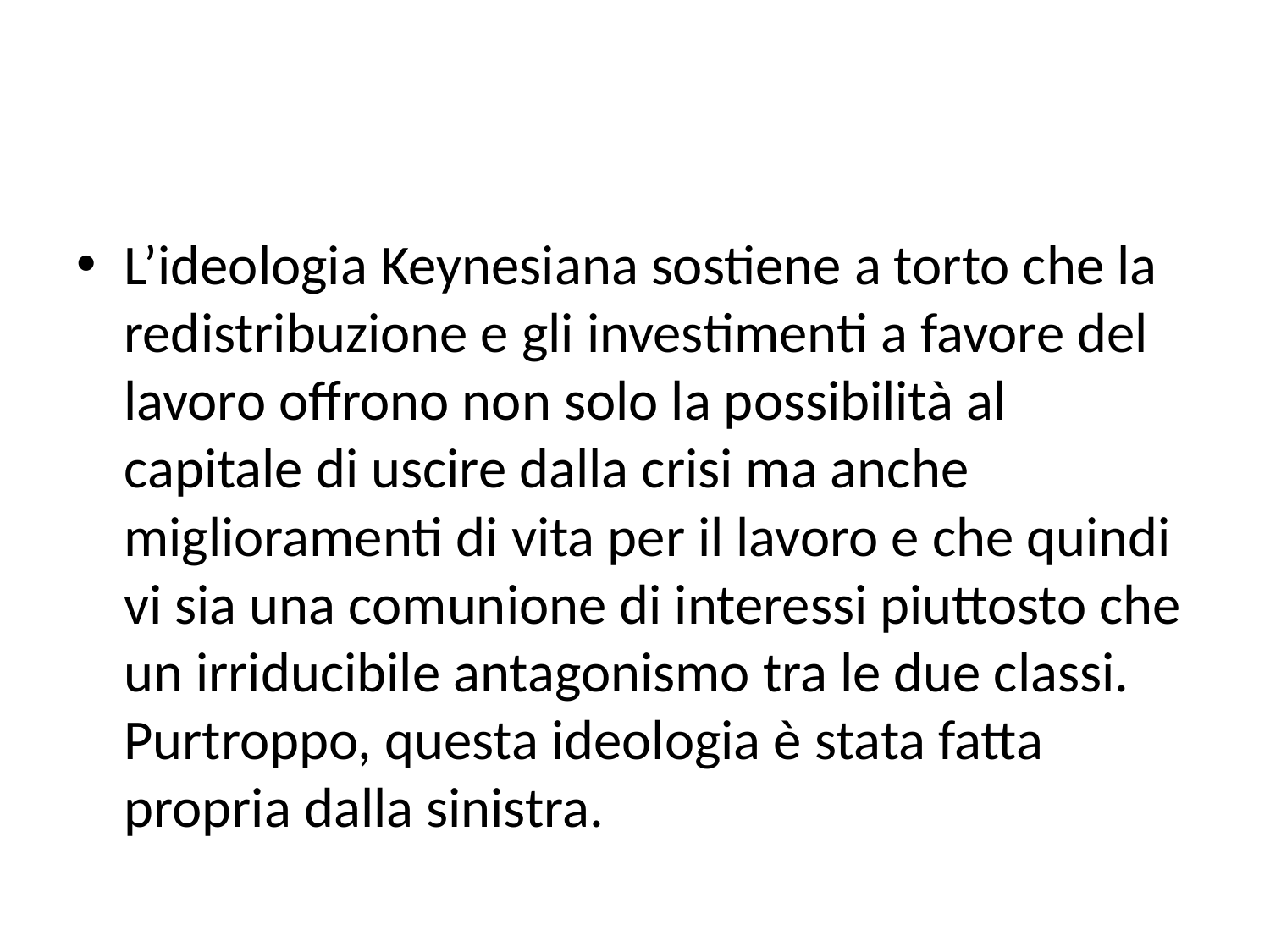

#
L’ideologia Keynesiana sostiene a torto che la redistribuzione e gli investimenti a favore del lavoro offrono non solo la possibilità al capitale di uscire dalla crisi ma anche miglioramenti di vita per il lavoro e che quindi vi sia una comunione di interessi piuttosto che un irriducibile antagonismo tra le due classi. Purtroppo, questa ideologia è stata fatta propria dalla sinistra.